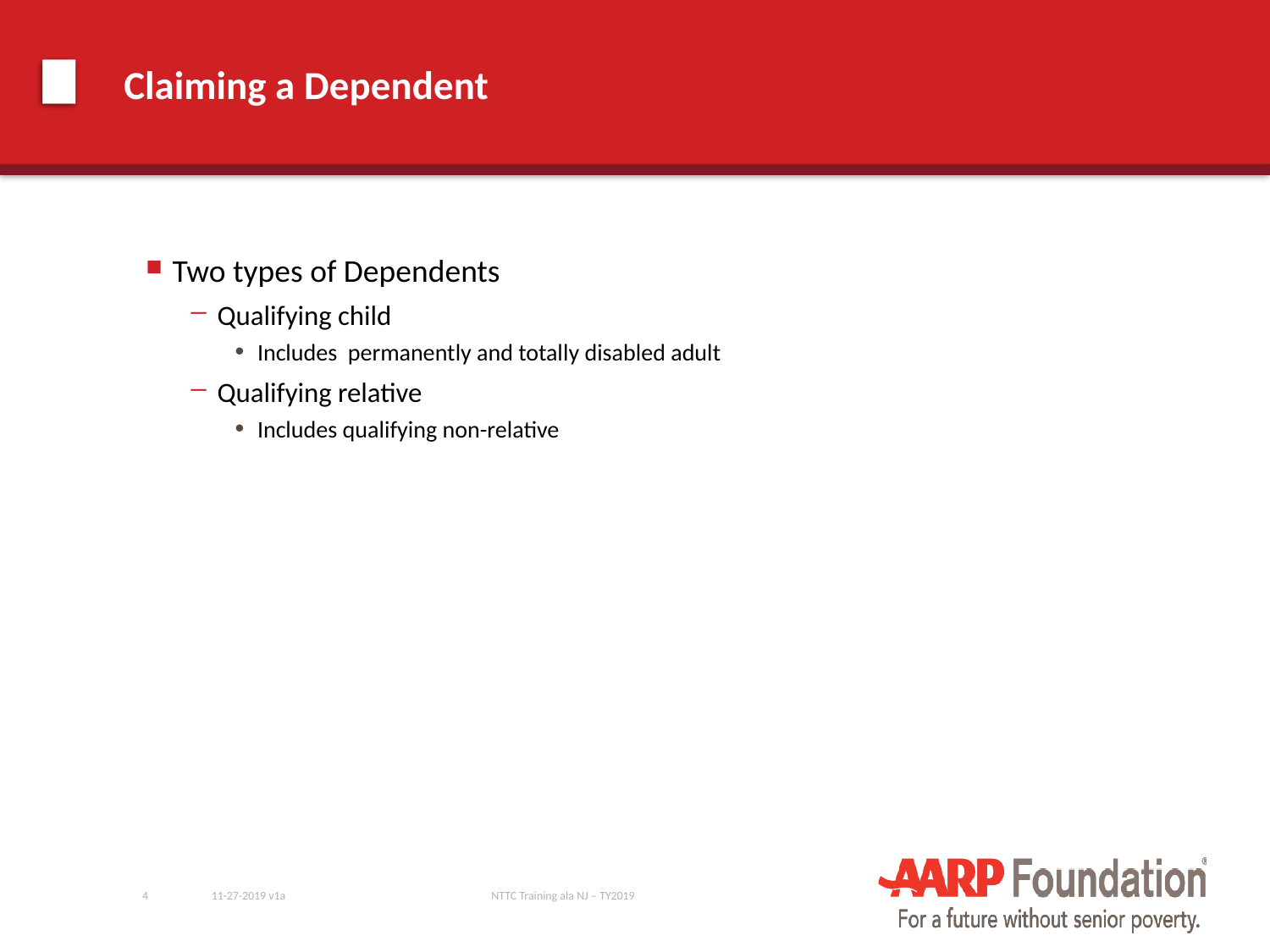

# Claiming a Dependent
Two types of Dependents
Qualifying child
Includes  permanently and totally disabled adult
Qualifying relative
Includes qualifying non-relative
4
11-27-2019 v1a
NTTC Training ala NJ – TY2019